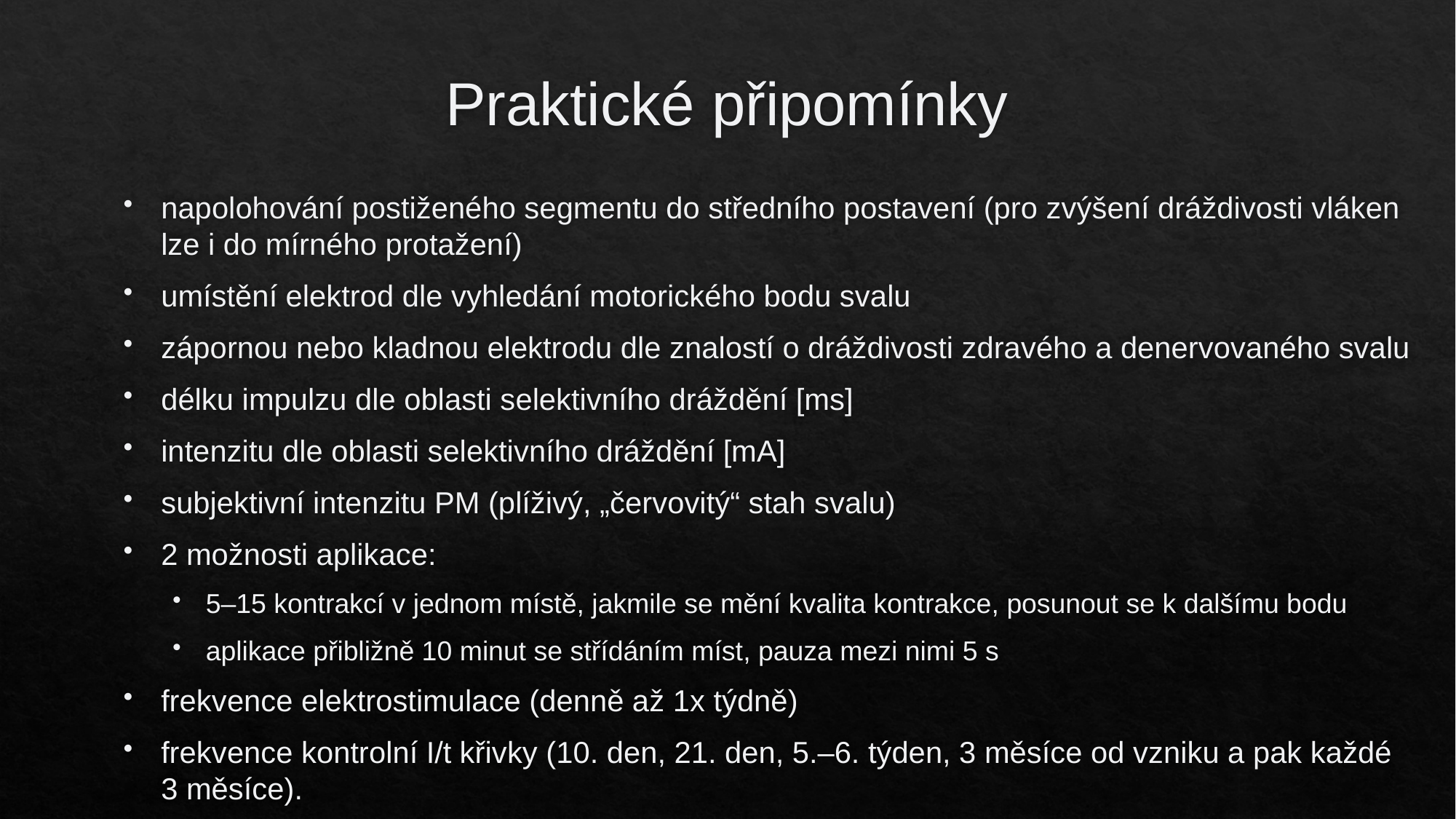

# Praktické připomínky
napolohování postiženého segmentu do středního postavení (pro zvýšení dráždivosti vláken lze i do mírného protažení)
umístění elektrod dle vyhledání motorického bodu svalu
zápornou nebo kladnou elektrodu dle znalostí o dráždivosti zdravého a denervovaného svalu
délku impulzu dle oblasti selektivního dráždění [ms]
intenzitu dle oblasti selektivního dráždění [mA]
subjektivní intenzitu PM (plíživý, „červovitý“ stah svalu)
2 možnosti aplikace:
5–15 kontrakcí v jednom místě, jakmile se mění kvalita kontrakce, posunout se k dalšímu bodu
aplikace přibližně 10 minut se střídáním míst, pauza mezi nimi 5 s
frekvence elektrostimulace (denně až 1x týdně)
frekvence kontrolní I/t křivky (10. den, 21. den, 5.–6. týden, 3 měsíce od vzniku a pak každé 3 měsíce).